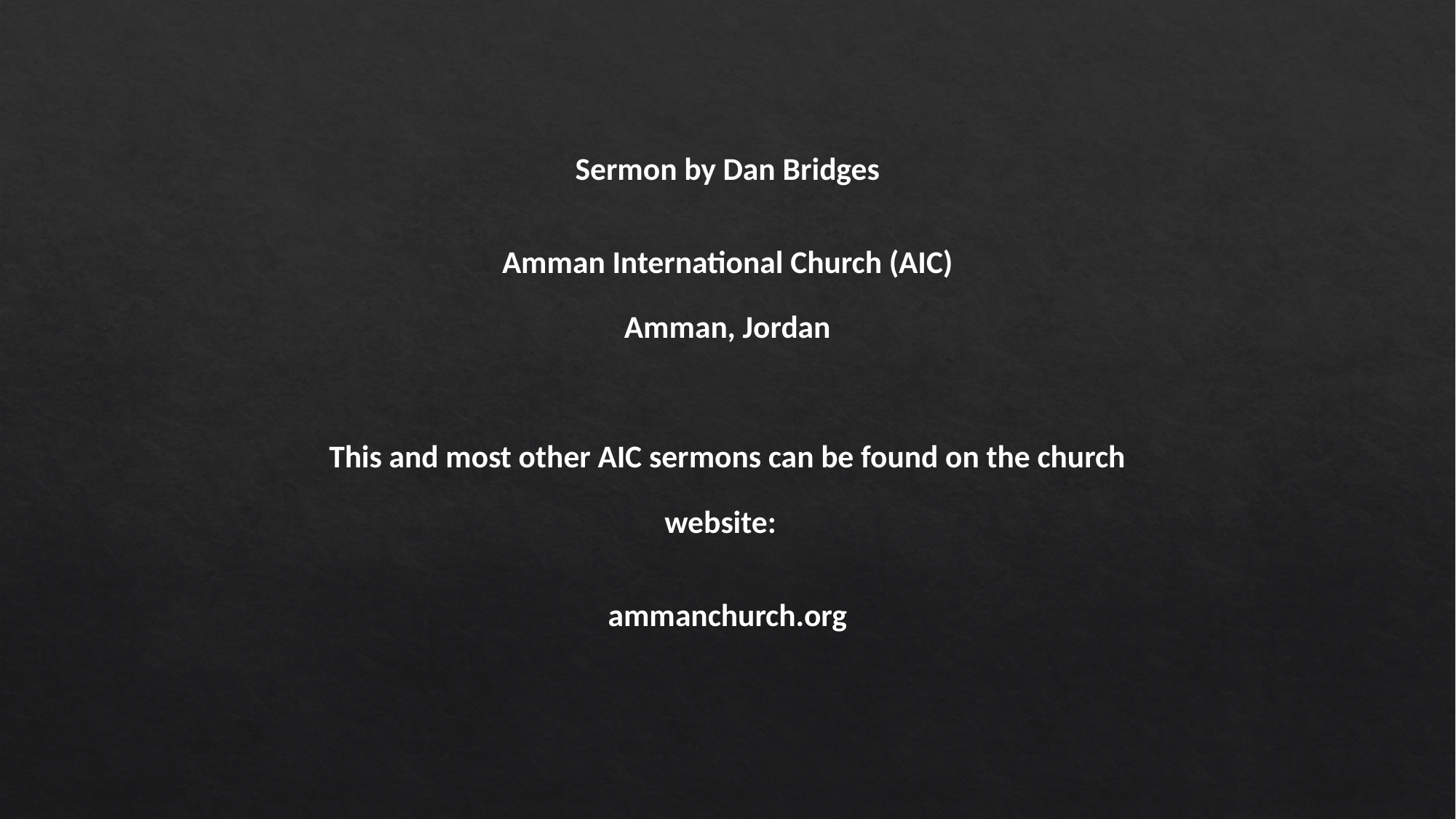

Sermon by Dan Bridges
Amman International Church (AIC)
Amman, Jordan
This and most other AIC sermons can be found on the church website:
ammanchurch.org